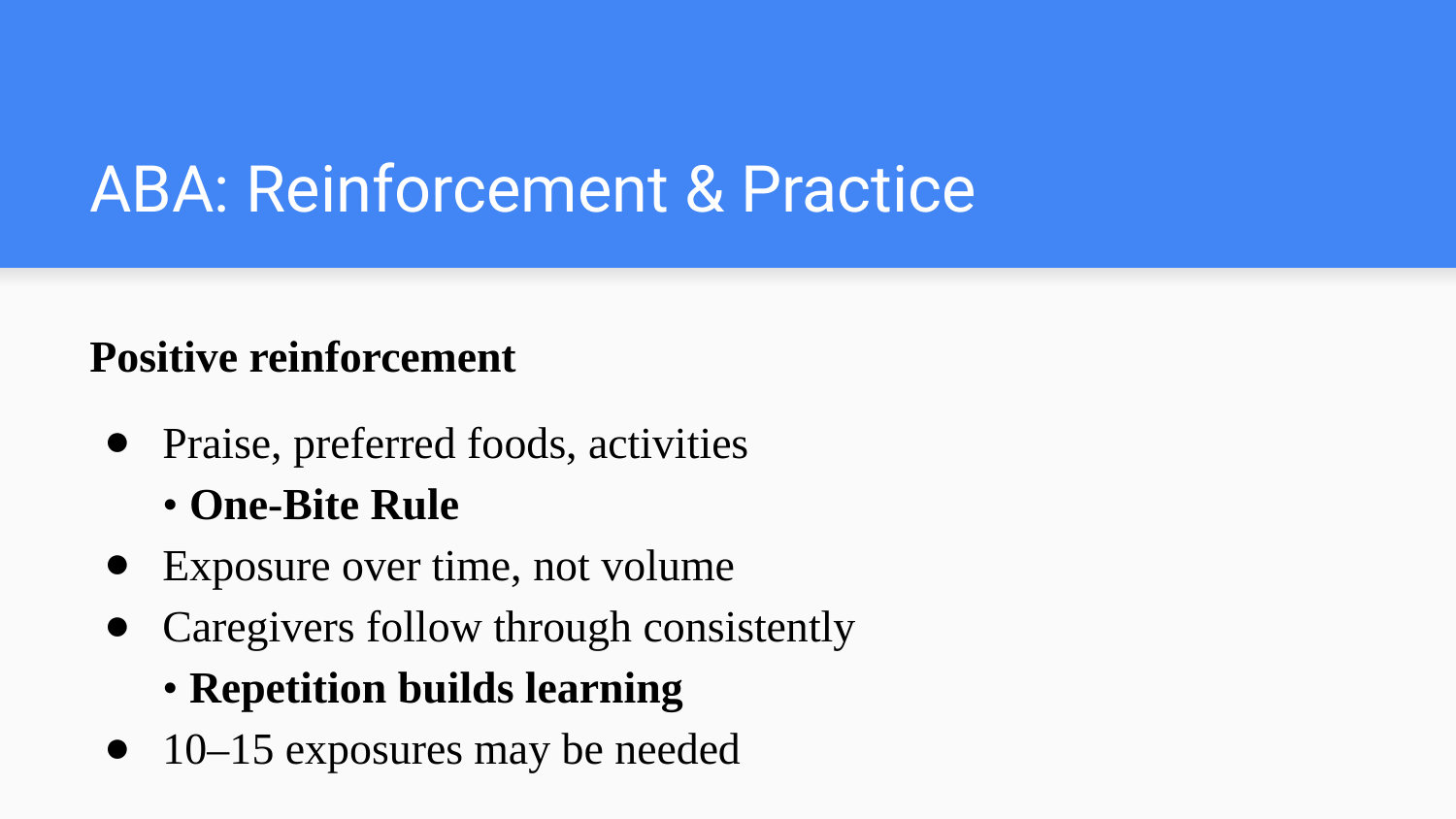

# ABA: Reinforcement & Practice
Positive reinforcement
Praise, preferred foods, activities
• One-Bite Rule
Exposure over time, not volume
Caregivers follow through consistently
• Repetition builds learning
10–15 exposures may be needed